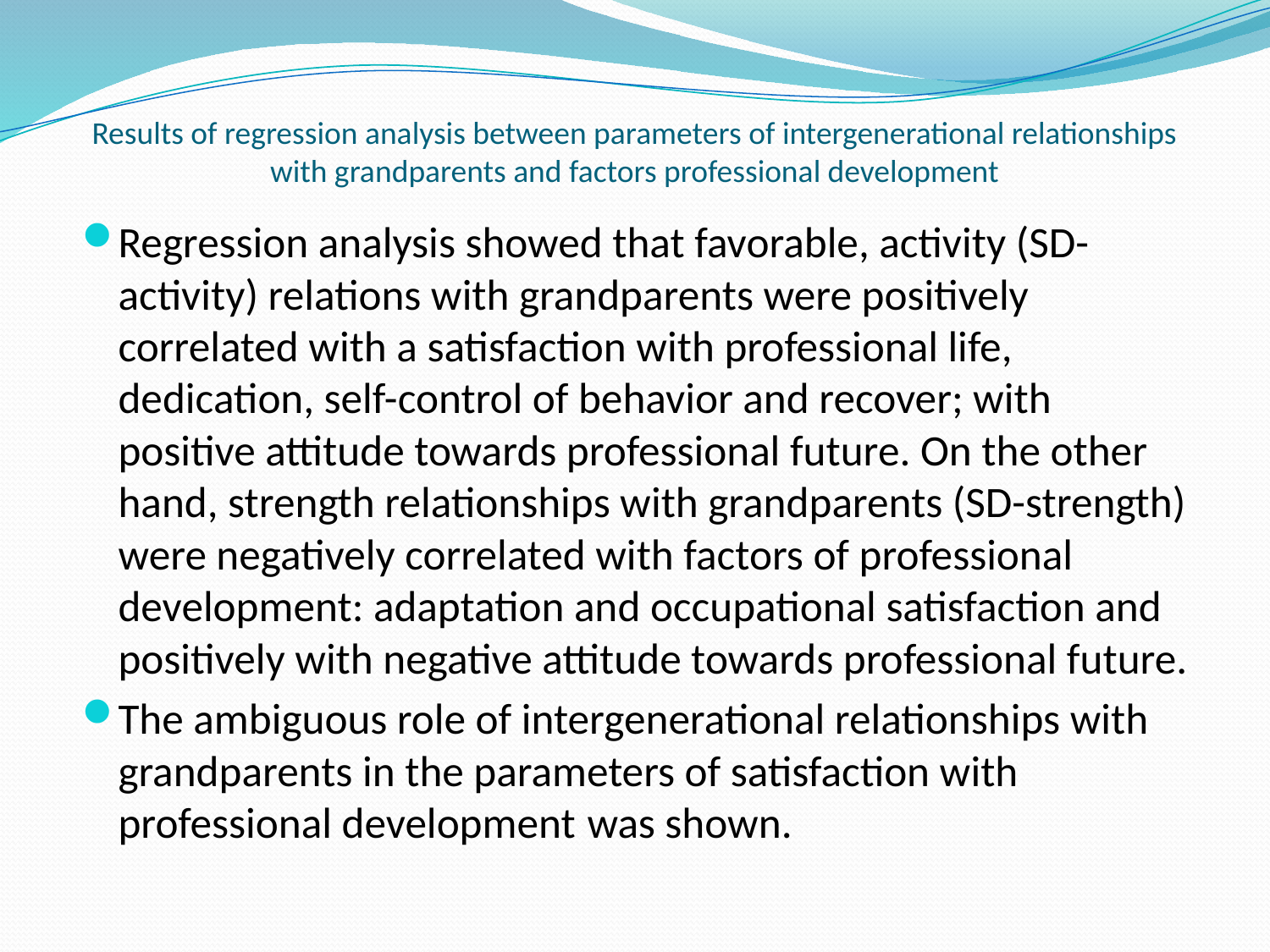

# Results of regression analysis between parameters of intergenerational relationships with grandparents and factors professional development
Regression analysis showed that favorable, activity (SD-activity) relations with grandparents were positively correlated with a satisfaction with professional life, dedication, self-control of behavior and recover; with positive attitude towards professional future. On the other hand, strength relationships with grandparents (SD-strength) were negatively correlated with factors of professional development: adaptation and occupational satisfaction and positively with negative attitude towards professional future.
The ambiguous role of intergenerational relationships with grandparents in the parameters of satisfaction with professional development was shown.